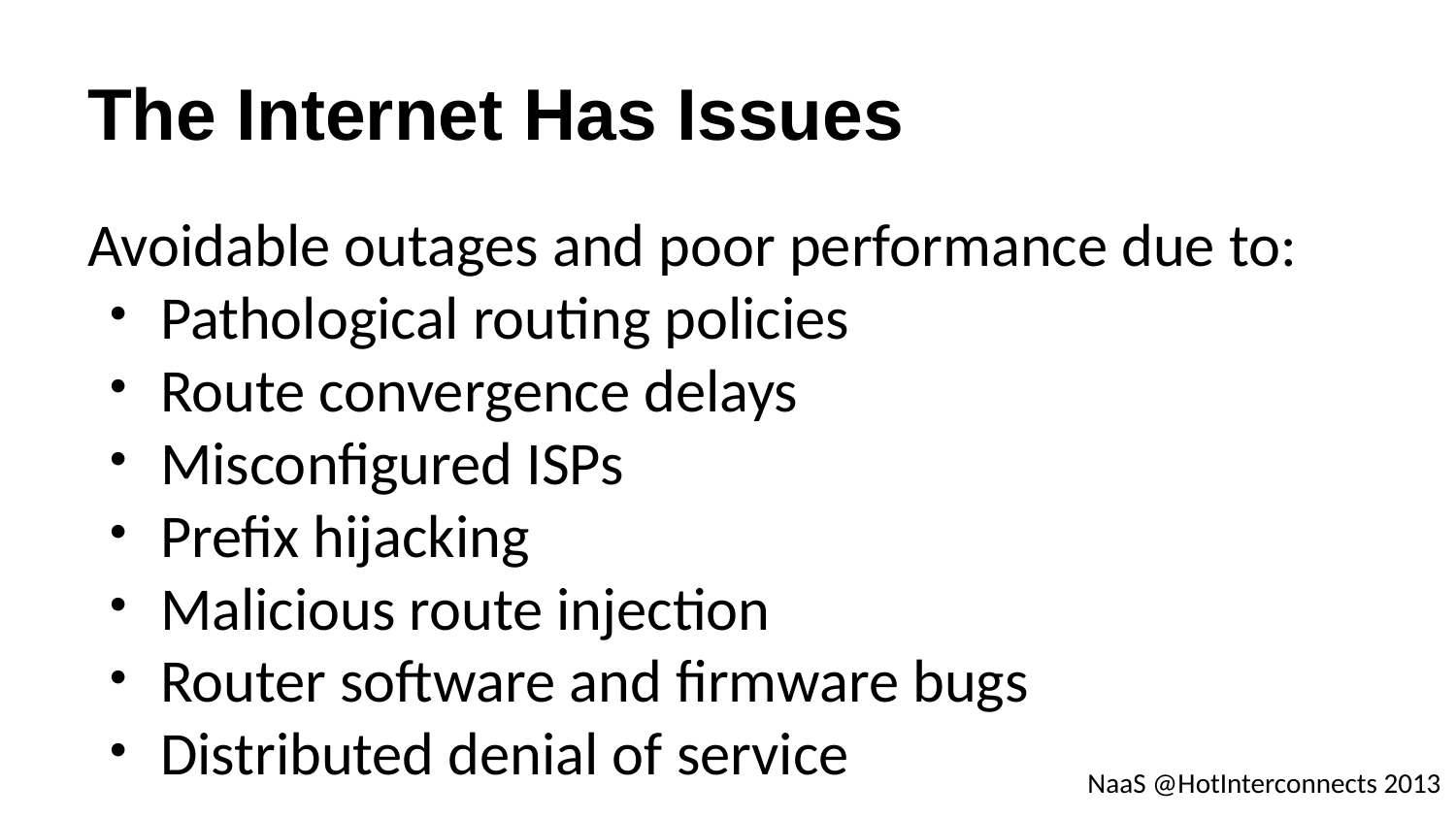

# The Internet Has Issues
Avoidable outages and poor performance due to:
Pathological routing policies
Route convergence delays
Misconfigured ISPs
Prefix hijacking
Malicious route injection
Router software and firmware bugs
Distributed denial of service

NaaS @HotInterconnects 2013